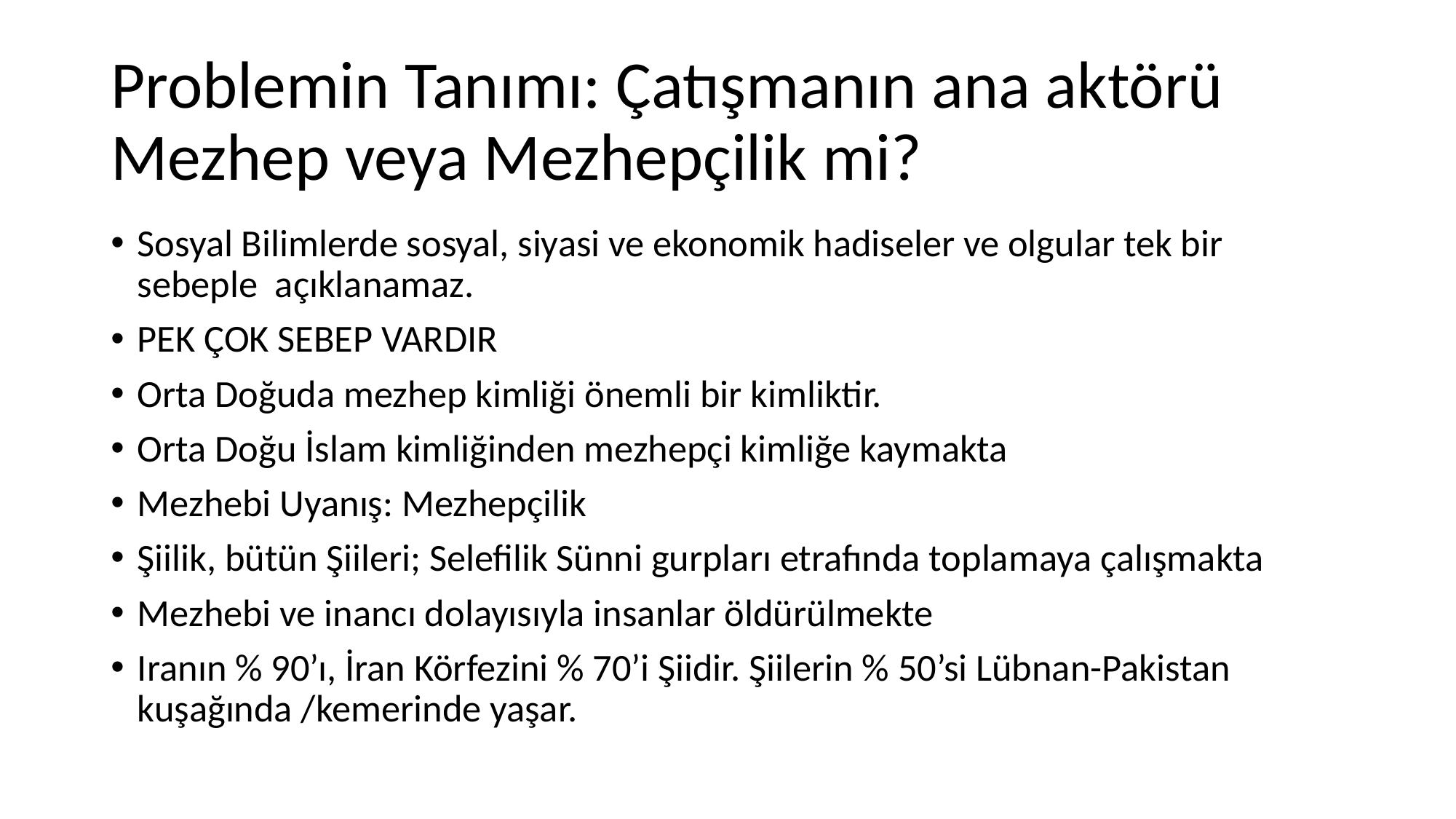

# Problemin Tanımı: Çatışmanın ana aktörü Mezhep veya Mezhepçilik mi?
Sosyal Bilimlerde sosyal, siyasi ve ekonomik hadiseler ve olgular tek bir sebeple  açıklanamaz.
PEK ÇOK SEBEP VARDIR
Orta Doğuda mezhep kimliği önemli bir kimliktir.
Orta Doğu İslam kimliğinden mezhepçi kimliğe kaymakta
Mezhebi Uyanış: Mezhepçilik
Şiilik, bütün Şiileri; Selefilik Sünni gurpları etrafında toplamaya çalışmakta
Mezhebi ve inancı dolayısıyla insanlar öldürülmekte
Iranın % 90’ı, İran Körfezini % 70’i Şiidir. Şiilerin % 50’si Lübnan-Pakistan kuşağında /kemerinde yaşar.